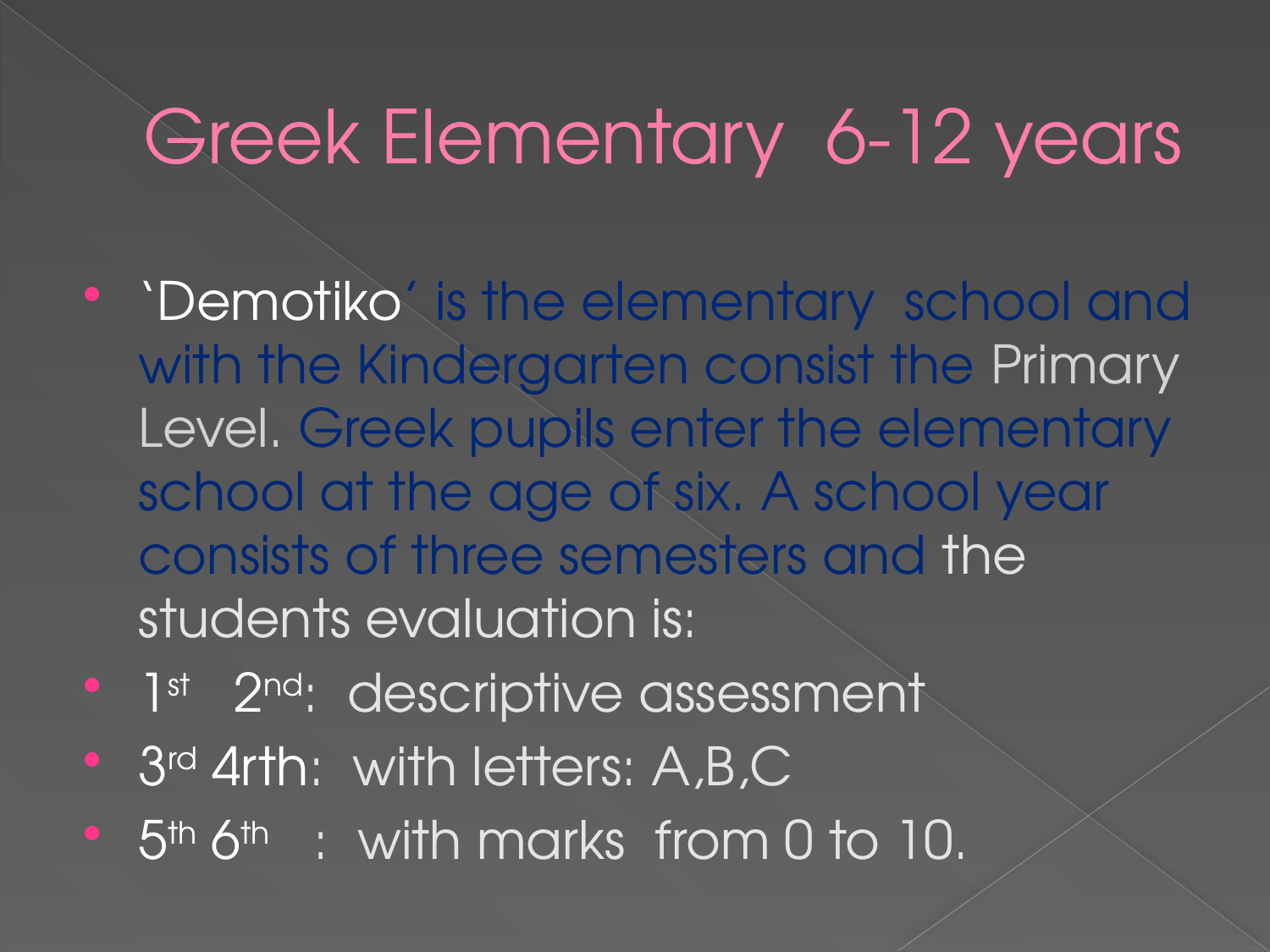

# Greek Elementary  6-12 years
‘Demotiko’ is the elementary  school and  with the Kindergarten consist the Primary Level. Greek pupils enter the elementary school at the age of six. A school year consists of three semesters and the students evaluation is:
1st   2nd:  descriptive assessment
3rd 4rth:  with letters: A,B,C
5th 6th   :  with marks  from 0 to 10.